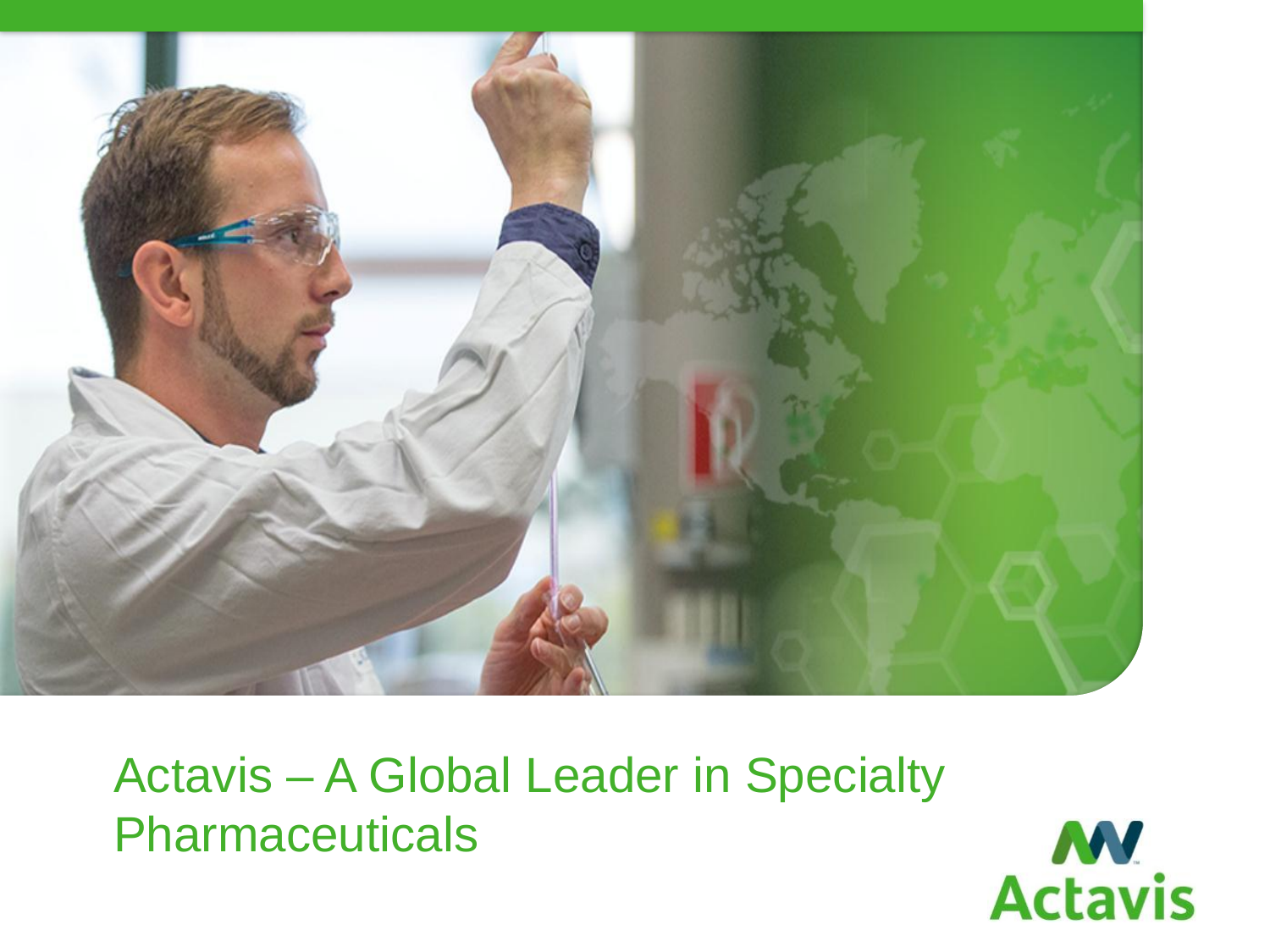

Actavis – A Global Leader in Specialty Pharmaceuticals